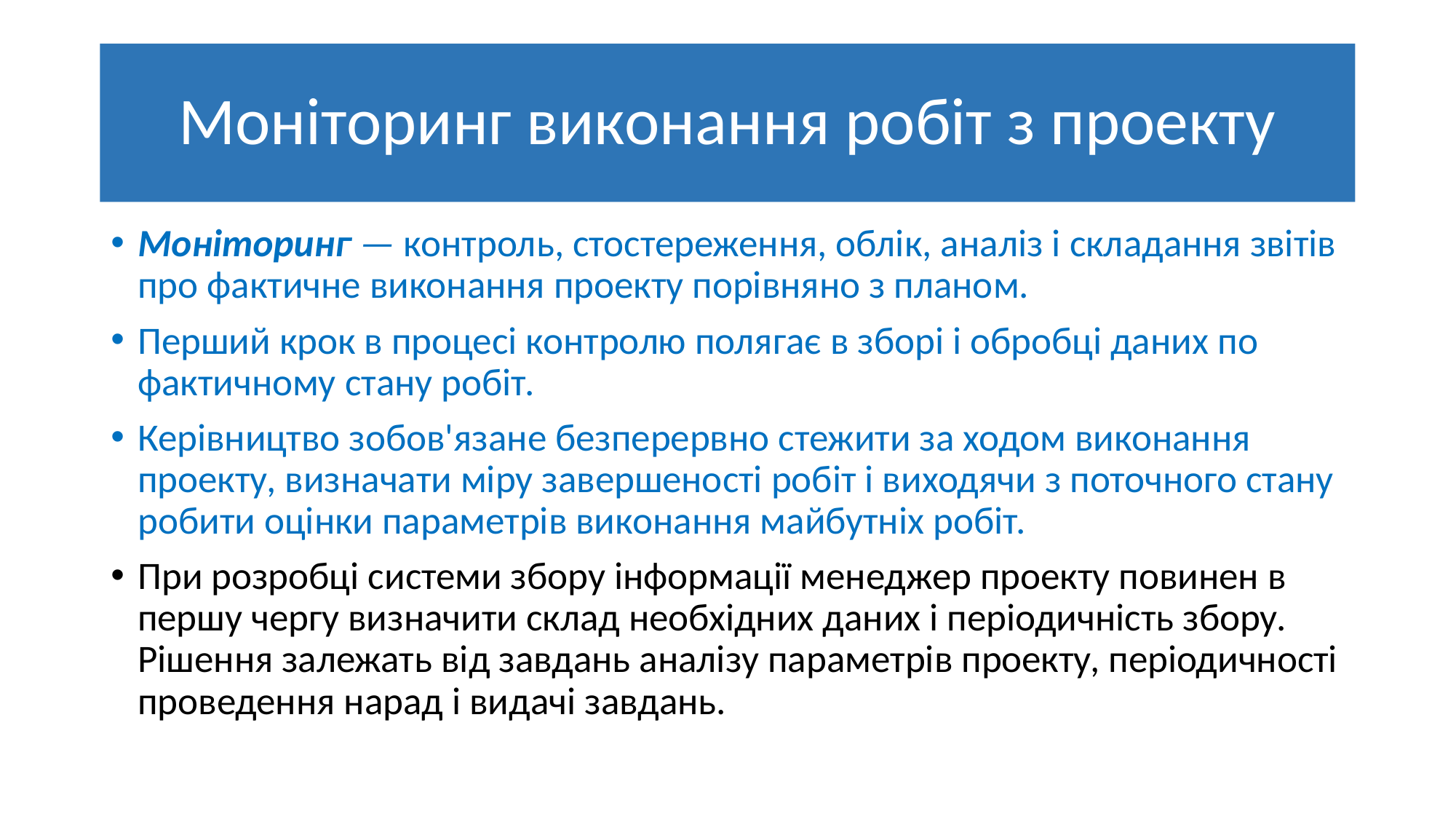

# Моніторинг виконання робіт з проекту
Моніторинг — контроль, стостереження, облік, аналіз і складання звітів про фактичне виконання проекту порівняно з планом.
Перший крок в процесі контролю полягає в зборі і обробці даних по фактичному стану робіт.
Керівництво зобов'язане безперервно стежити за ходом виконання проекту, визначати міру завершеності робіт і виходячи з поточного стану робити оцінки параметрів виконання майбутніх робіт.
При розробці системи збору інформації менеджер проекту повинен в першу чергу визначити склад необхідних даних і періодичність збору. Рішення залежать від завдань аналізу параметрів проекту, періодичності проведення нарад і видачі завдань.